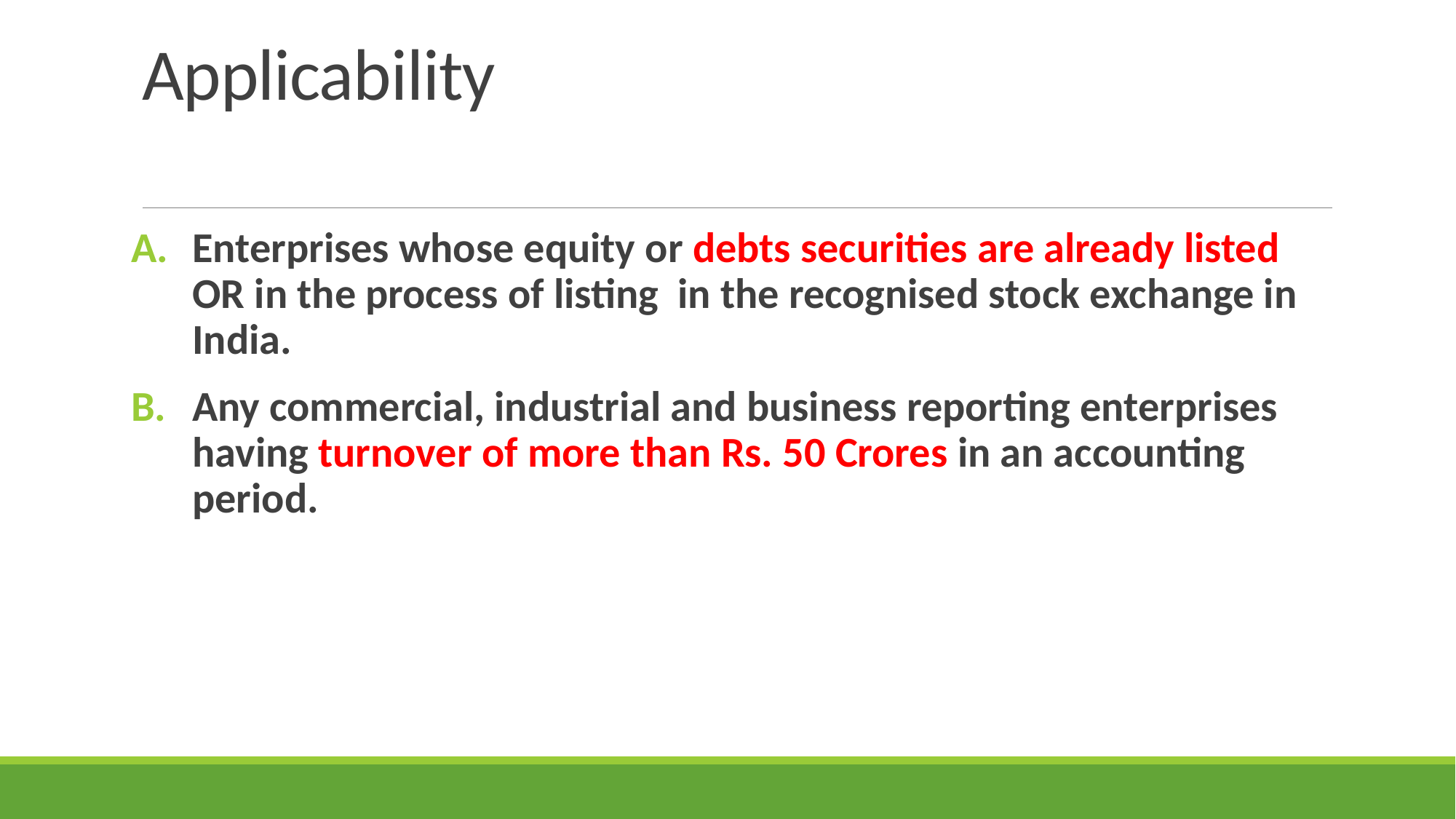

# Applicability
Enterprises whose equity or debts securities are already listed OR in the process of listing  in the recognised stock exchange in India.
Any commercial, industrial and business reporting enterprises having turnover of more than Rs. 50 Crores in an accounting period.